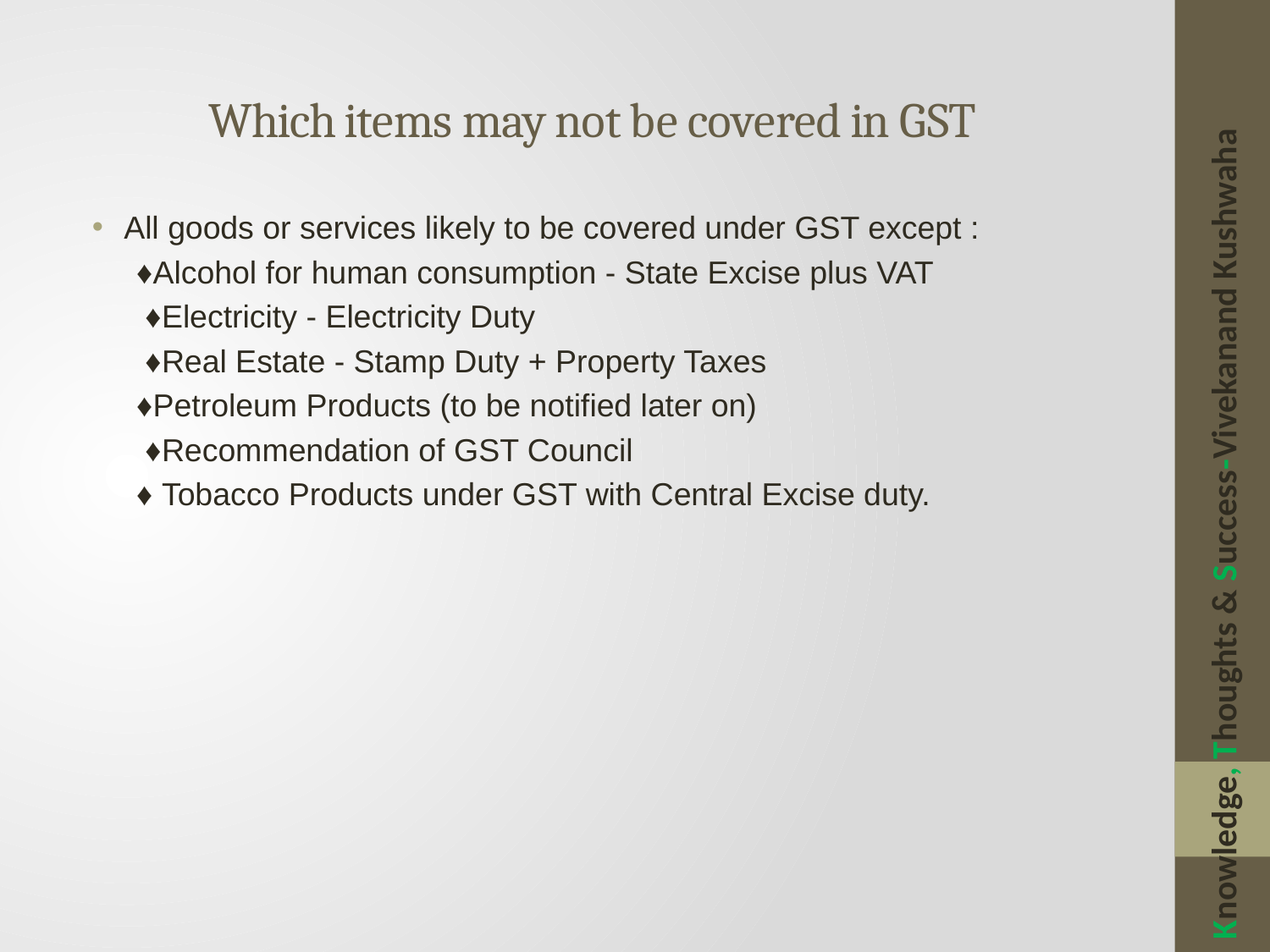

# Which items may not be covered in GST
All goods or services likely to be covered under GST except :
     ♦Alcohol for human consumption - State Excise plus VAT
      ♦Electricity - Electricity Duty
      ♦Real Estate - Stamp Duty + Property Taxes
     ♦Petroleum Products (to be notified later on)
      ♦Recommendation of GST Council
     ♦ Tobacco Products under GST with Central Excise duty.
Knowledge, Thoughts & Success-Vivekanand Kushwaha